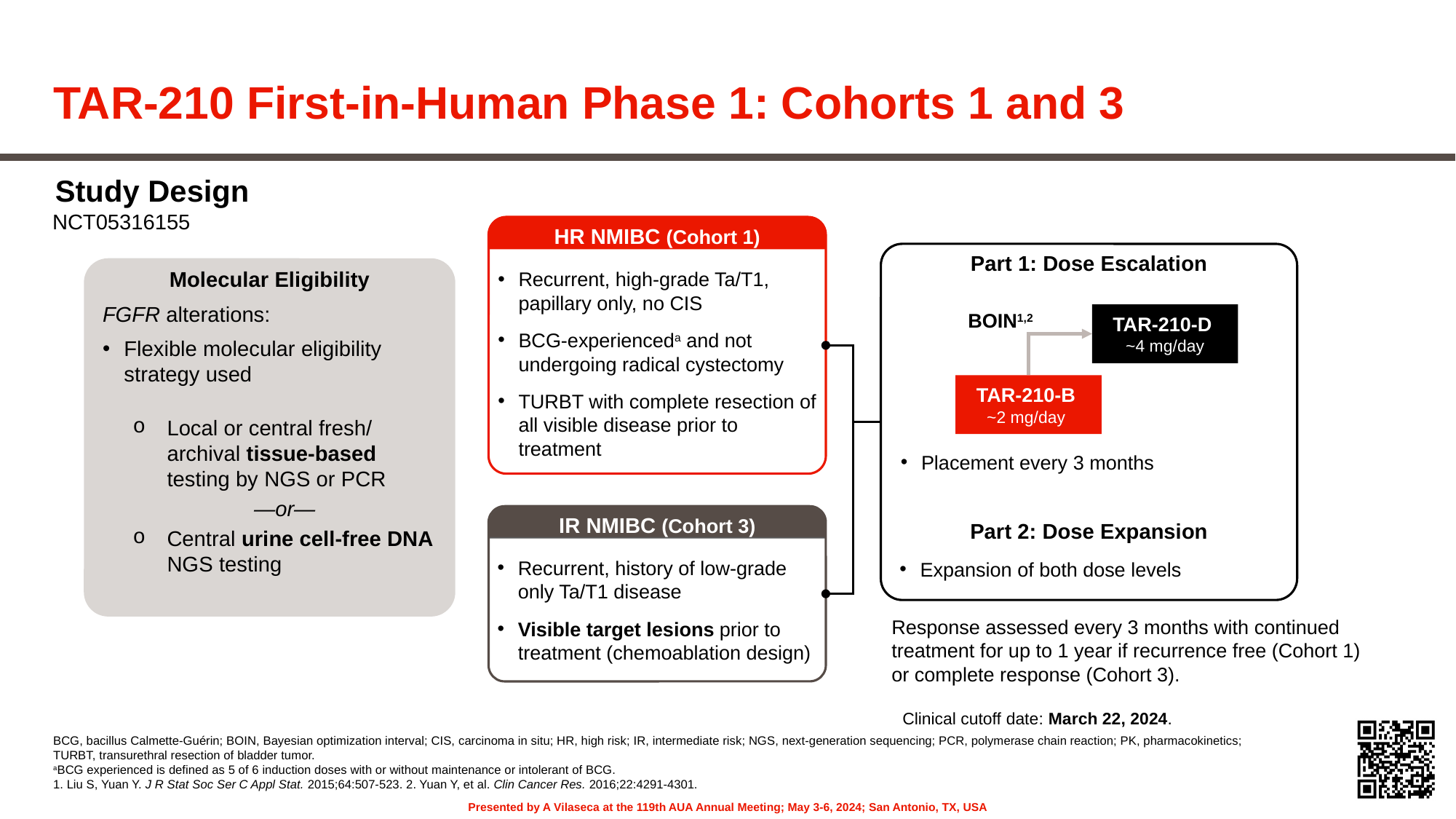

# TAR-210 First-in-Human Phase 1: Cohorts 1 and 3
Study Design
NCT05316155

HR NMIBC (Cohort 1)
Recurrent, high-grade Ta/T1, papillary only, no CIS
BCG-experienceda and not undergoing radical cystectomy
TURBT with complete resection of all visible disease prior to treatment
Part 1: Dose Escalation

Part 2: Dose Expansion

Molecular Eligibility
FGFR alterations:
Flexible molecular eligibility strategy used

Local or central fresh/ archival tissue-based testing by NGS or PCR
—or—
Central urine cell-free DNA NGS testing
BOIN1,2
TAR-210-D
~4 mg/day
TAR-210-B
~2 mg/day
Placement every 3 months

IR NMIBC (Cohort 3)
Recurrent, history of low-grade only Ta/T1 disease
Visible target lesions prior to treatment (chemoablation design)
Expansion of both dose levels
Response assessed every 3 months with continued treatment for up to 1 year if recurrence free (Cohort 1) or complete response (Cohort 3).
Clinical cutoff date: March 22, 2024.
BCG, bacillus Calmette-Guérin; BOIN, Bayesian optimization interval; CIS, carcinoma in situ; HR, high risk; IR, intermediate risk; NGS, next-generation sequencing; PCR, polymerase chain reaction; PK, pharmacokinetics;
TURBT, transurethral resection of bladder tumor.
aBCG experienced is defined as 5 of 6 induction doses with or without maintenance or intolerant of BCG.
1. Liu S, Yuan Y. J R Stat Soc Ser C Appl Stat. 2015;64:507-523. 2. Yuan Y, et al. Clin Cancer Res. 2016;22:4291-4301.